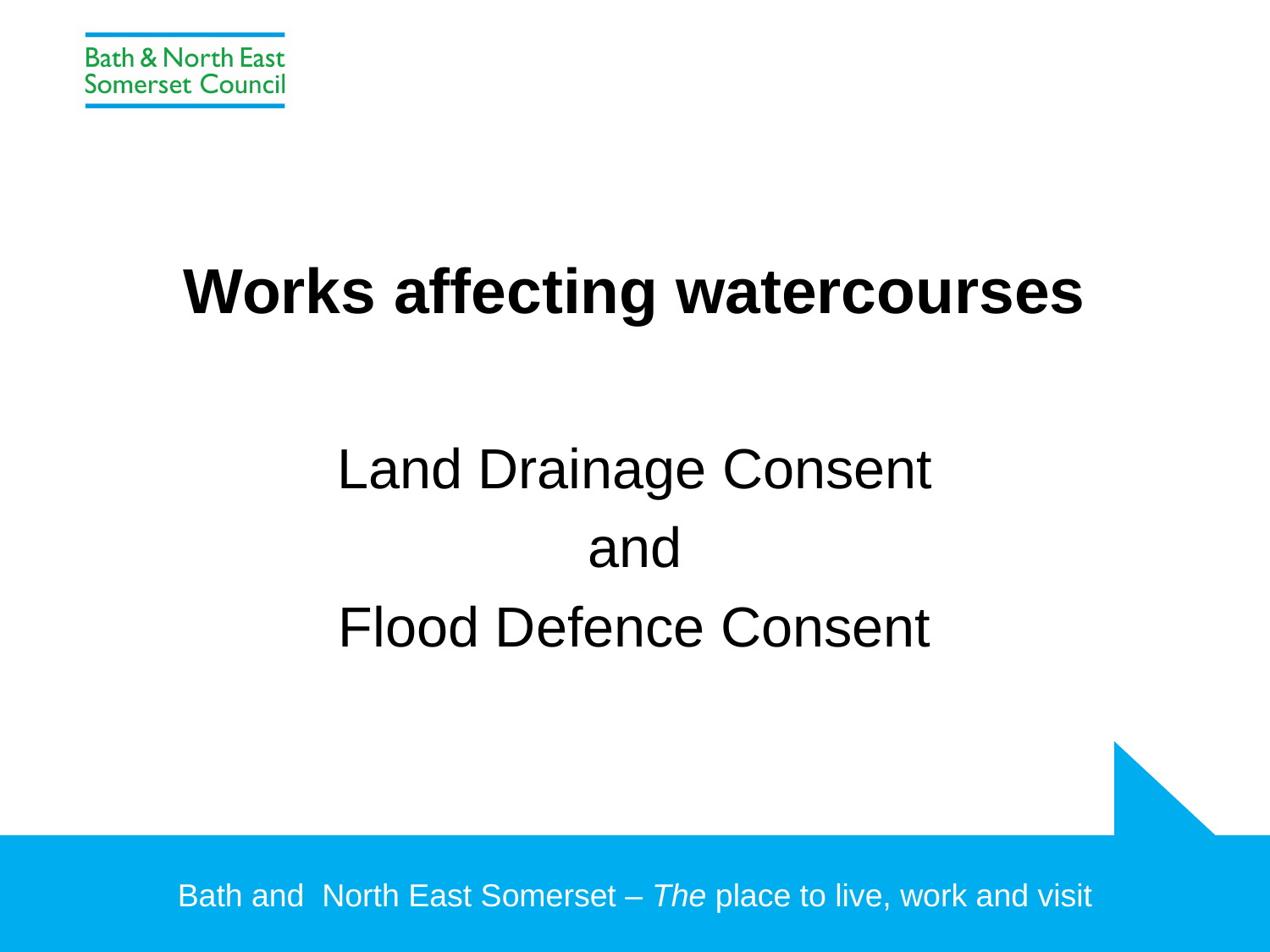

# Works affecting watercourses
Land Drainage Consent
and
Flood Defence Consent